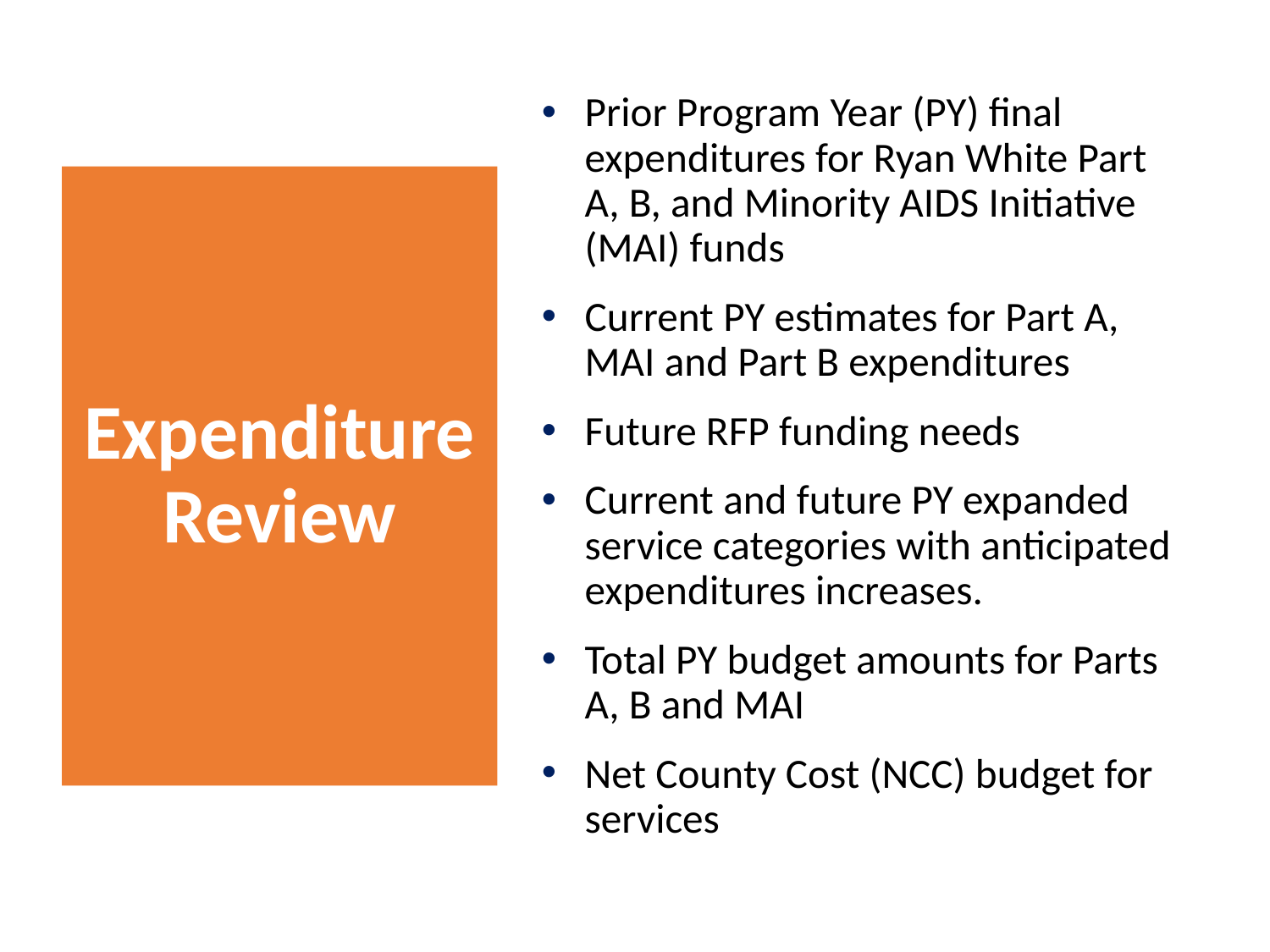

Prior Program Year (PY) final expenditures for Ryan White Part A, B, and Minority AIDS Initiative (MAI) funds
Current PY estimates for Part A, MAI and Part B expenditures
Future RFP funding needs
Current and future PY expanded service categories with anticipated expenditures increases.
Total PY budget amounts for Parts A, B and MAI
Net County Cost (NCC) budget for services

# Expenditure Review